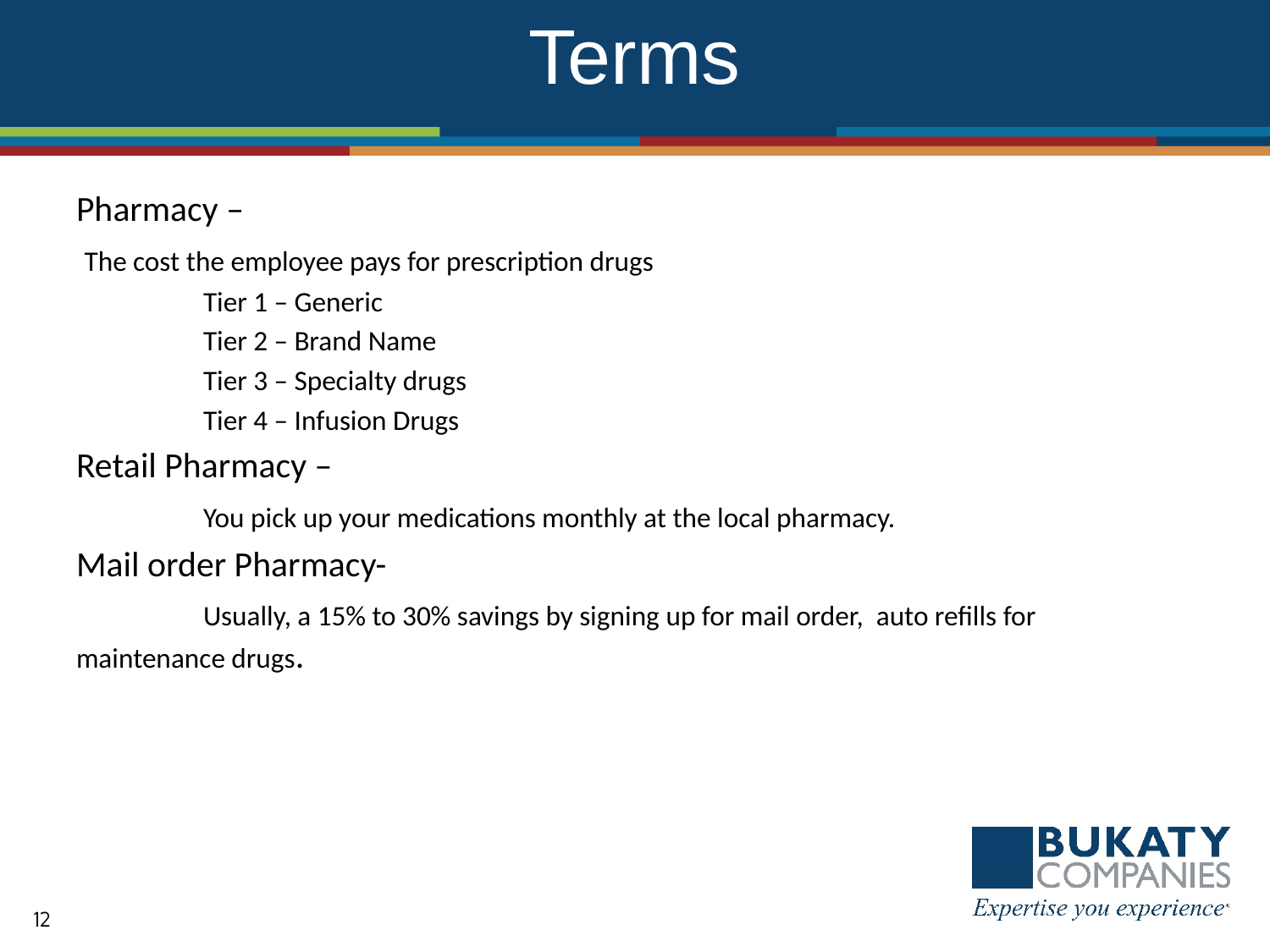

# Terms
Pharmacy –
 The cost the employee pays for prescription drugs
	Tier 1 – Generic
	Tier 2 – Brand Name
	Tier 3 – Specialty drugs
	Tier 4 – Infusion Drugs
Retail Pharmacy –
	You pick up your medications monthly at the local pharmacy.
Mail order Pharmacy-
	Usually, a 15% to 30% savings by signing up for mail order,  auto refills for 	maintenance drugs.

12